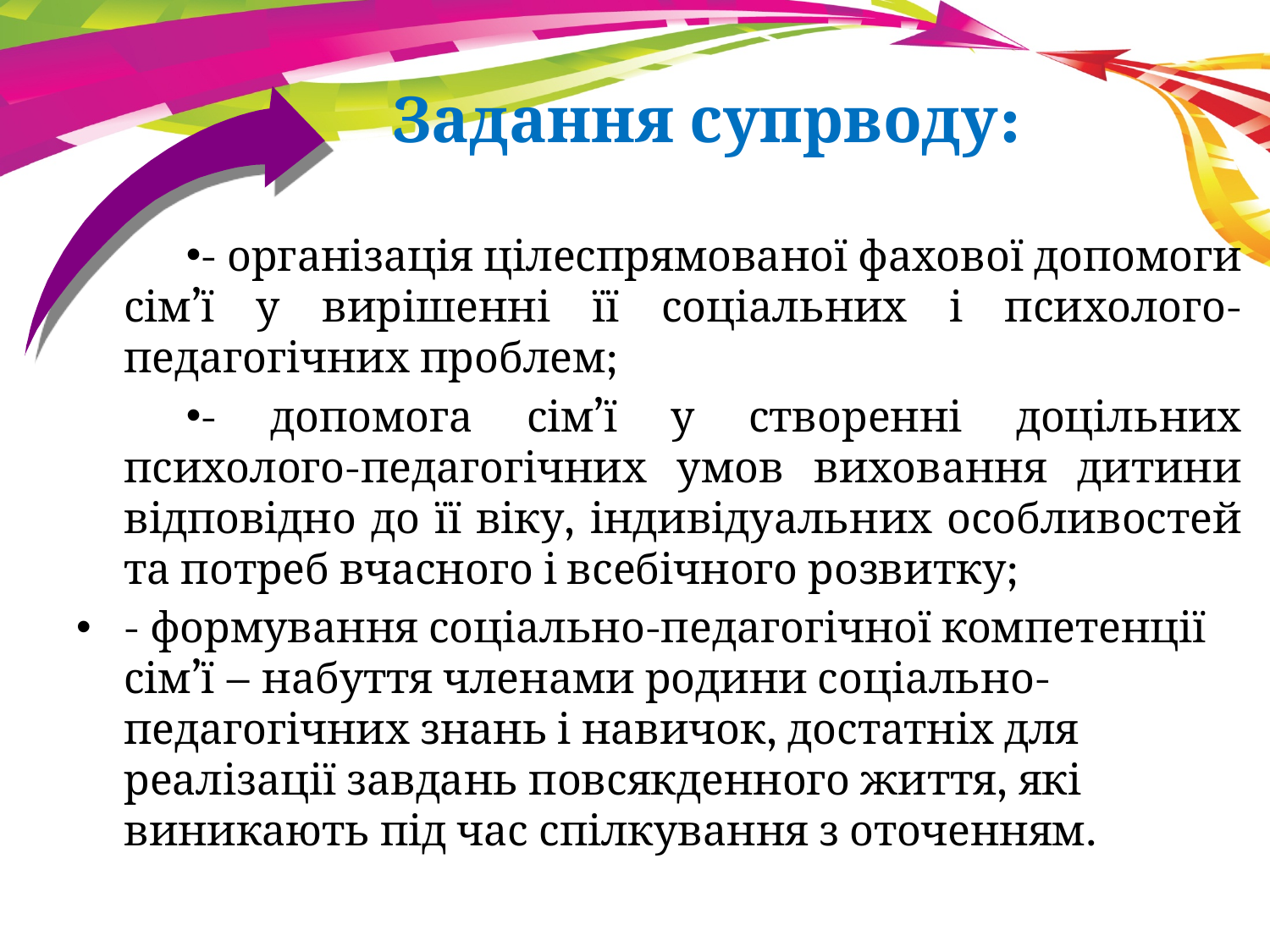

# Задання супрводу:

- організація цілеспрямованої фахової допомоги сім’ї у вирішенні її соціальних і психолого-педагогічних проблем;
- допомога сім’ї у створенні доцільних психолого-педагогічних умов виховання дитини відповідно до її віку, індивідуальних особливостей та потреб вчасного і всебічного розвитку;
- формування соціально-педагогічної компетенції сім’ї – набуття членами родини соціально-педагогічних знань і навичок, достатніх для реалізації завдань повсякденного життя, які виникають під час спілкування з оточенням.